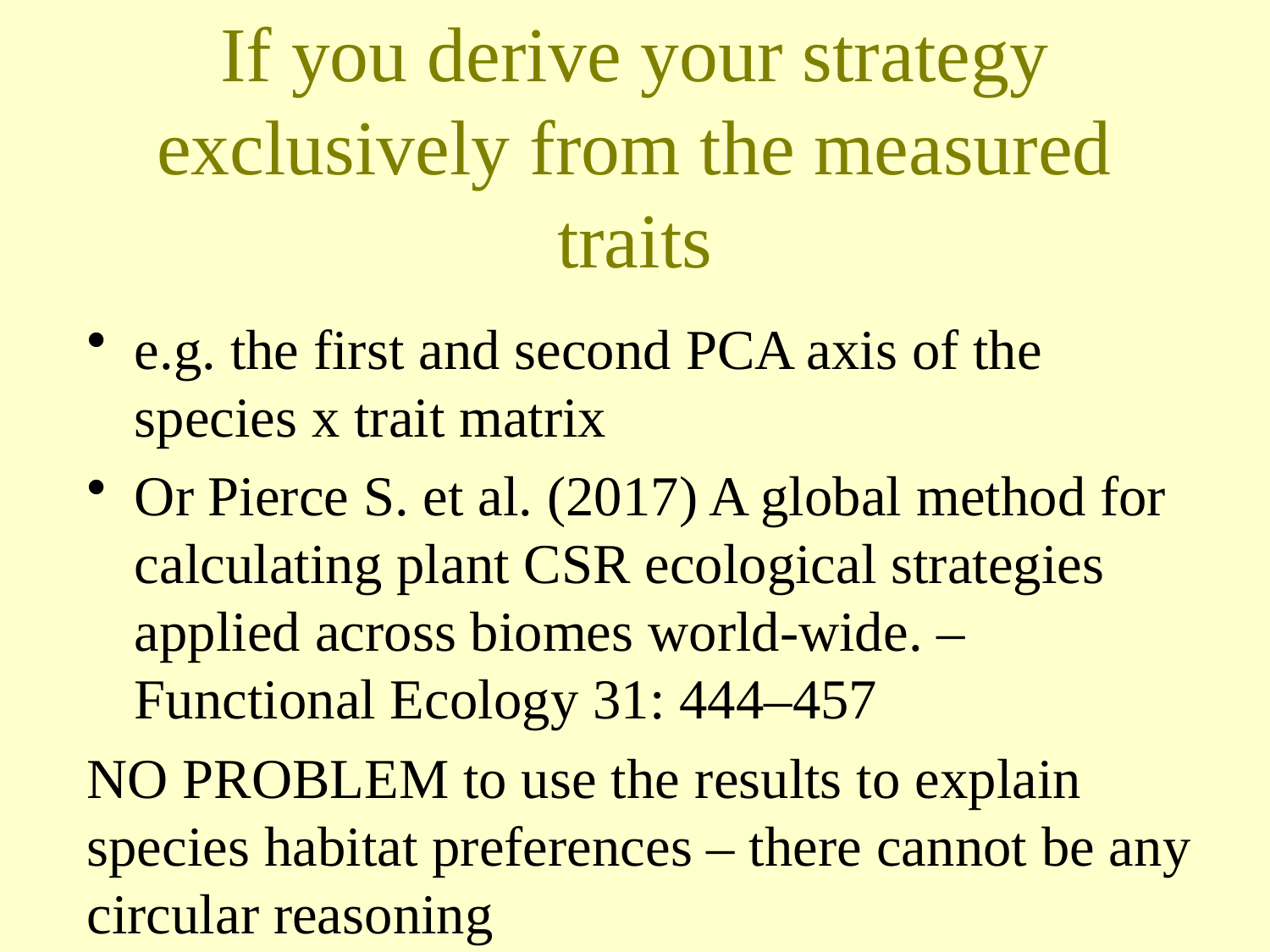

# If you derive your strategy exclusively from the measured traits
e.g. the first and second PCA axis of the species x trait matrix
Or Pierce S. et al. (2017) A global method for calculating plant CSR ecological strategies applied across biomes world-wide. – Functional Ecology 31: 444–457
NO PROBLEM to use the results to explain species habitat preferences – there cannot be any circular reasoning